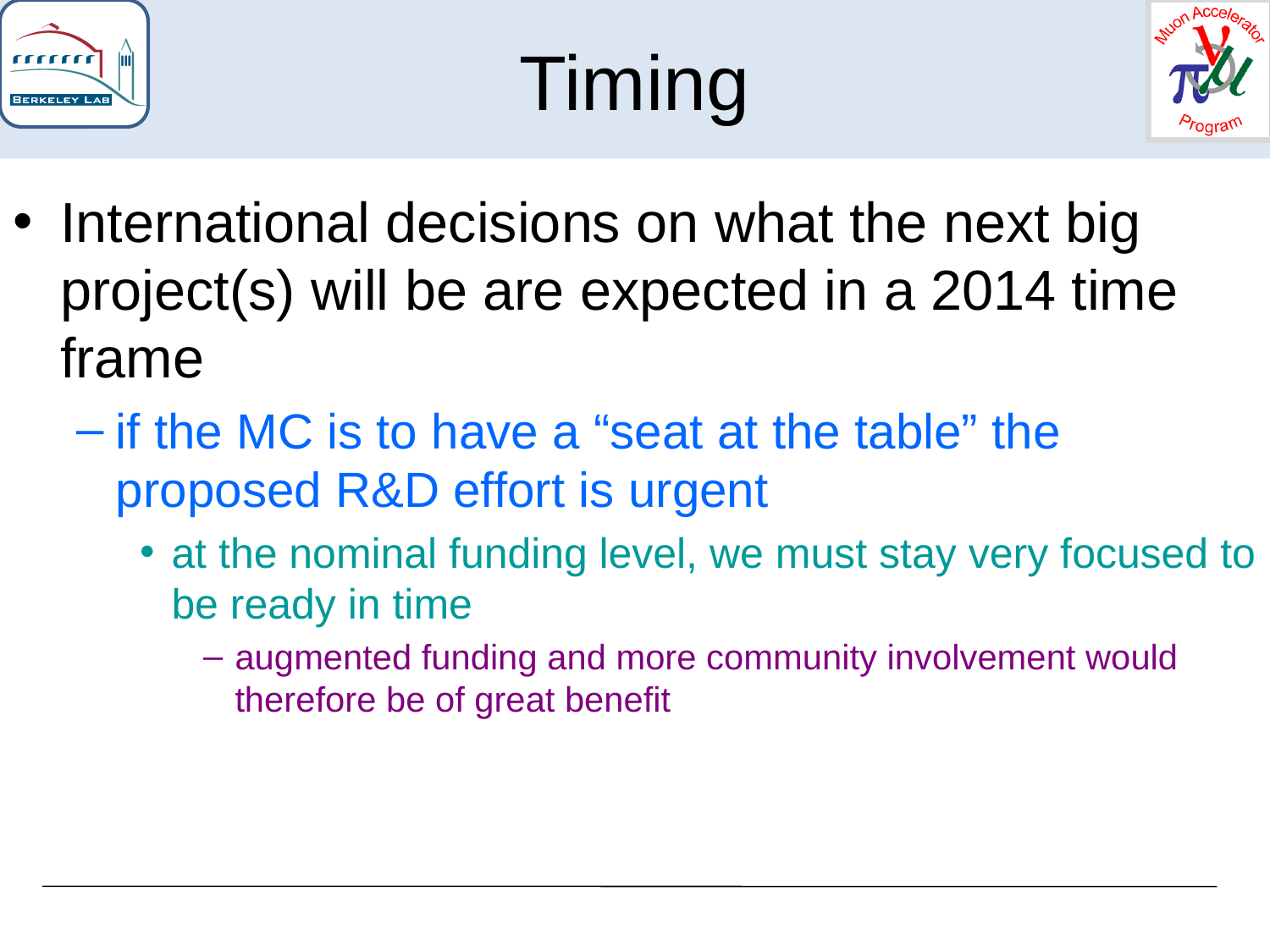

International decisions on what the next big project(s) will be are expected in a 2014 time frame
if the MC is to have a “seat at the table” the proposed R&D effort is urgent
at the nominal funding level, we must stay very focused to be ready in time
augmented funding and more community involvement would therefore be of great benefit
Timing